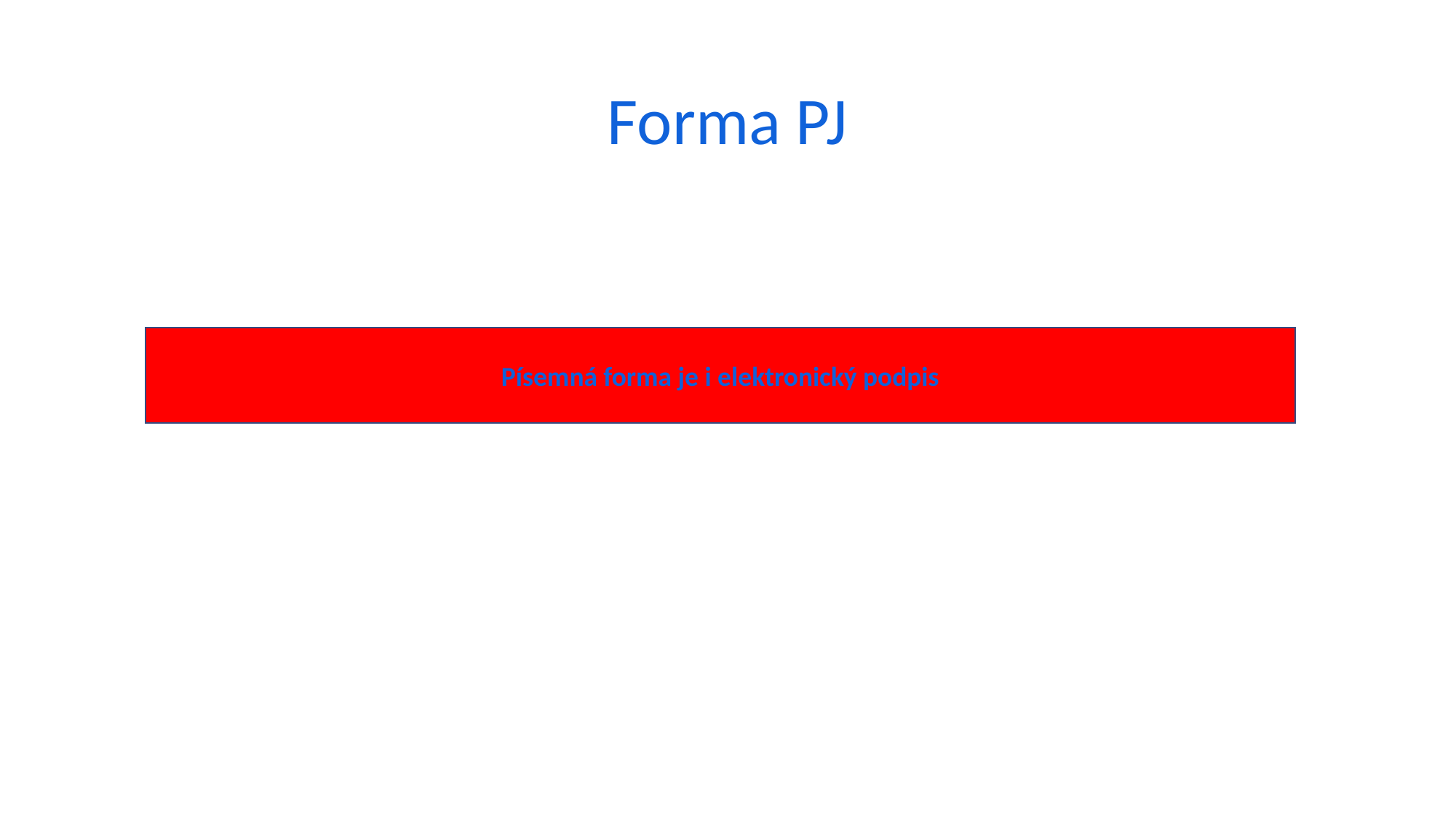

# Forma PJ
Písemná forma je i elektronický podpis